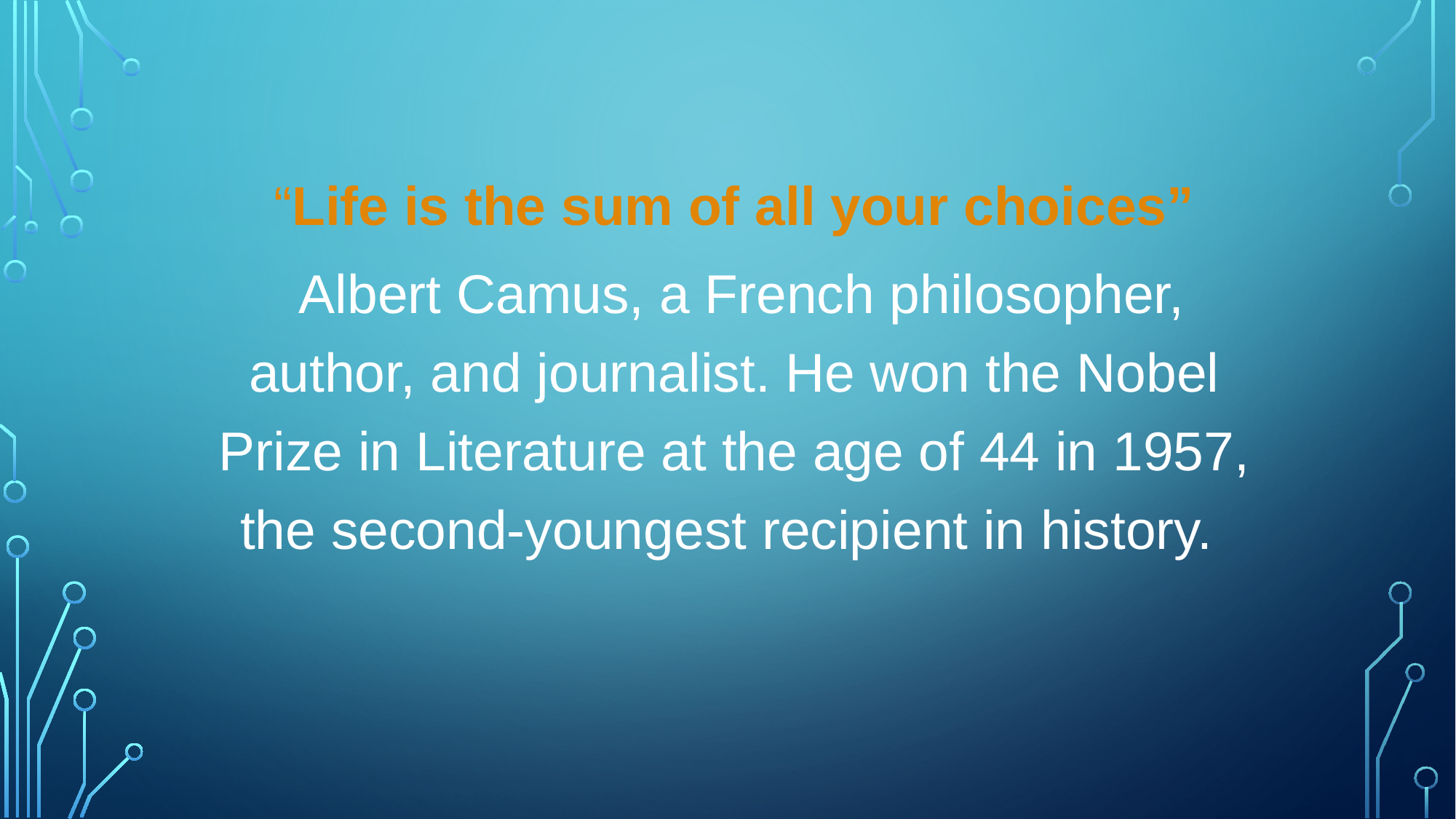

“Life is the sum of all your choices”
 Albert Camus, a French philosopher, author, and journalist. He won the Nobel Prize in Literature at the age of 44 in 1957, the second-youngest recipient in history.